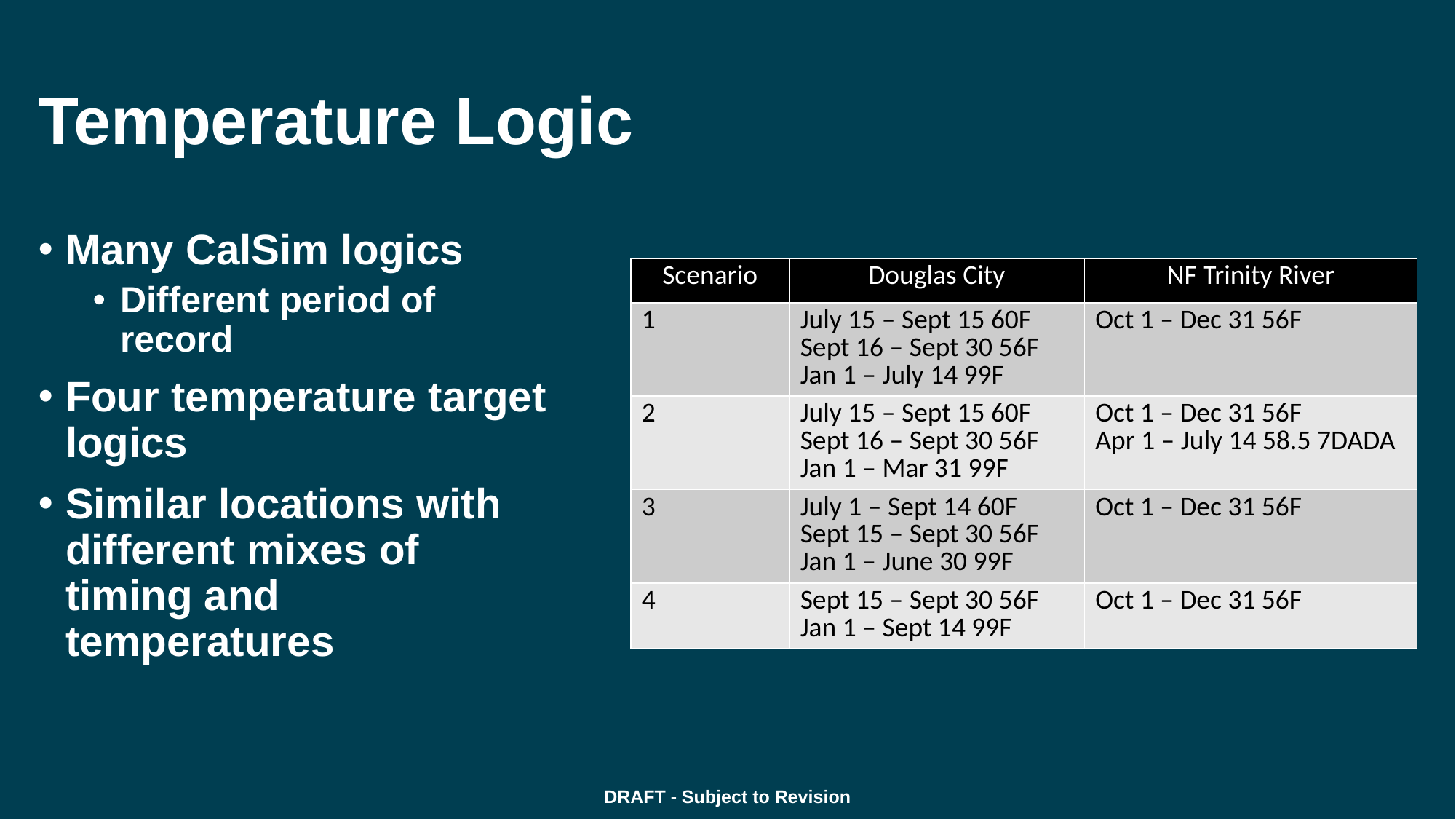

# Temperature Logic
Many CalSim logics
Different period of record
Four temperature target logics
Similar locations with different mixes of timing and temperatures

| Scenario | Douglas City | NF Trinity River |
| --- | --- | --- |
| 1 | July 15 – Sept 15 60F Sept 16 – Sept 30 56F Jan 1 – July 14 99F | Oct 1 – Dec 31 56F |
| 2 | July 15 – Sept 15 60F Sept 16 – Sept 30 56F Jan 1 – Mar 31 99F | Oct 1 – Dec 31 56F Apr 1 – July 14 58.5 7DADA |
| 3 | July 1 – Sept 14 60F Sept 15 – Sept 30 56F Jan 1 – June 30 99F | Oct 1 – Dec 31 56F |
| 4 | Sept 15 – Sept 30 56F Jan 1 – Sept 14 99F | Oct 1 – Dec 31 56F |
DRAFT - Subject to Revision